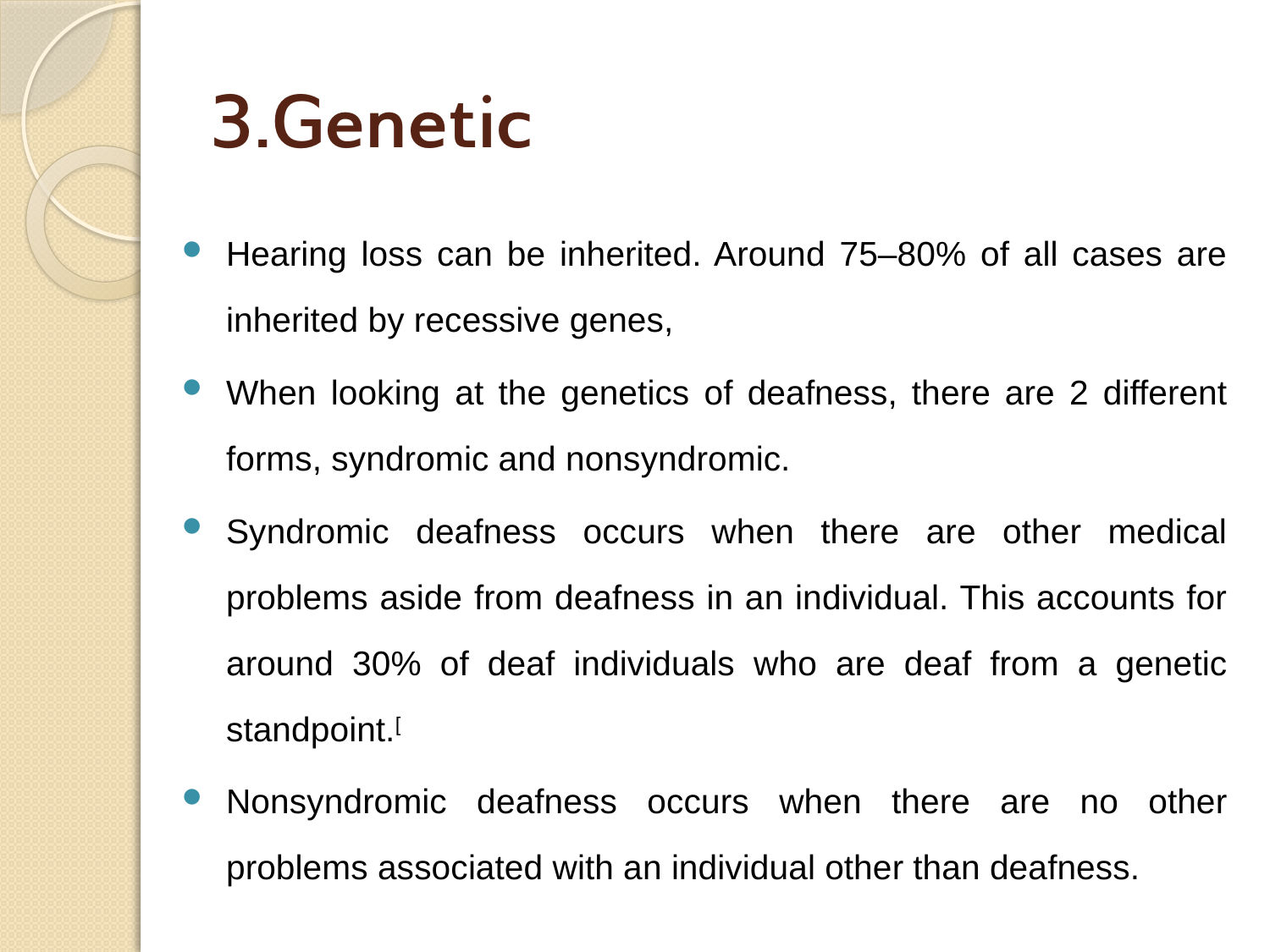

# 3.Genetic
Hearing loss can be inherited. Around 75–80% of all cases are inherited by recessive genes,
When looking at the genetics of deafness, there are 2 different forms, syndromic and nonsyndromic.
Syndromic deafness occurs when there are other medical problems aside from deafness in an individual. This accounts for around 30% of deaf individuals who are deaf from a genetic standpoint.[
Nonsyndromic deafness occurs when there are no other problems associated with an individual other than deafness.